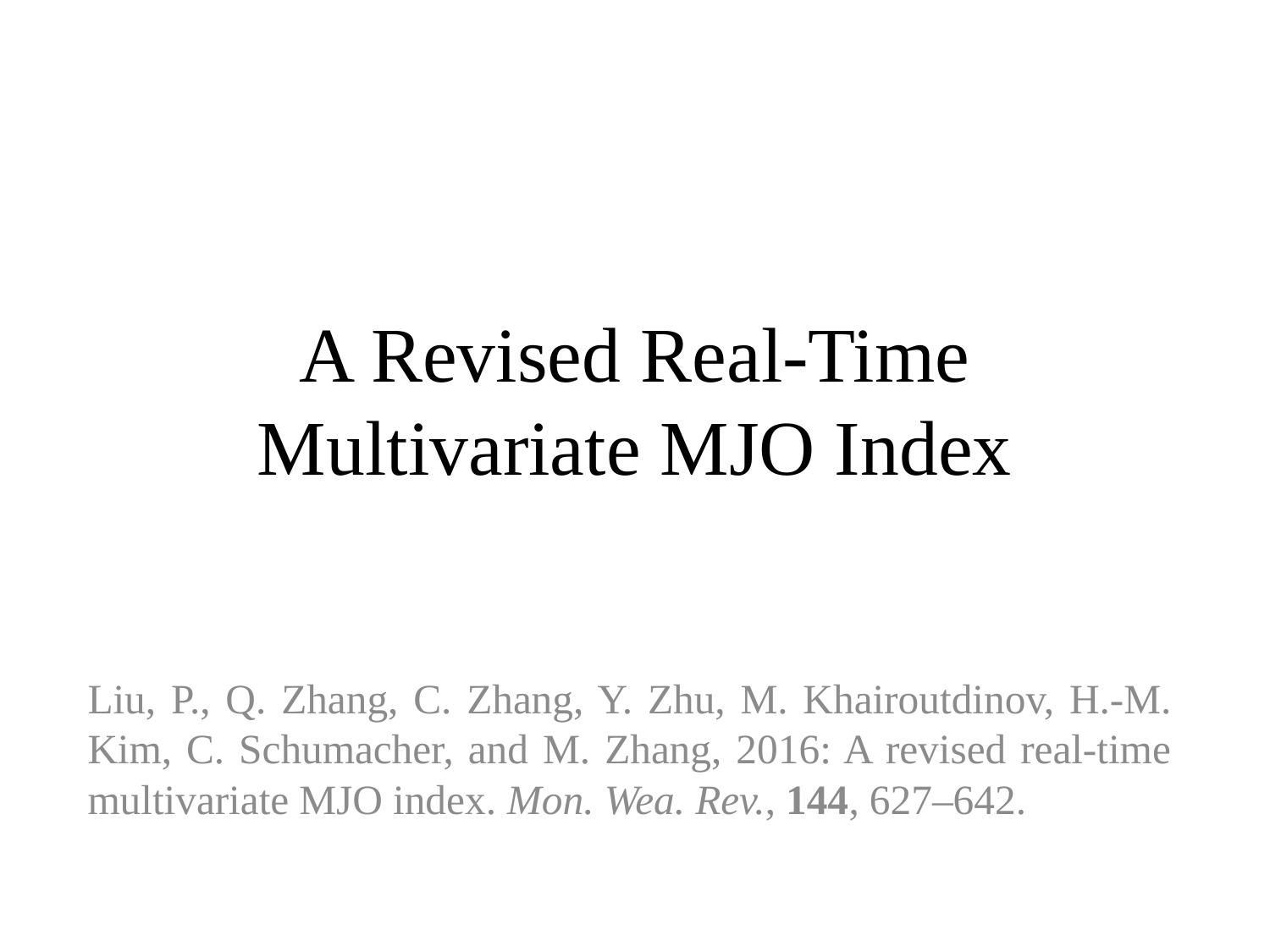

# A Revised Real-Time Multivariate MJO Index
Liu, P., Q. Zhang, C. Zhang, Y. Zhu, M. Khairoutdinov, H.-M. Kim, C. Schumacher, and M. Zhang, 2016: A revised real-time multivariate MJO index. Mon. Wea. Rev., 144, 627–642.